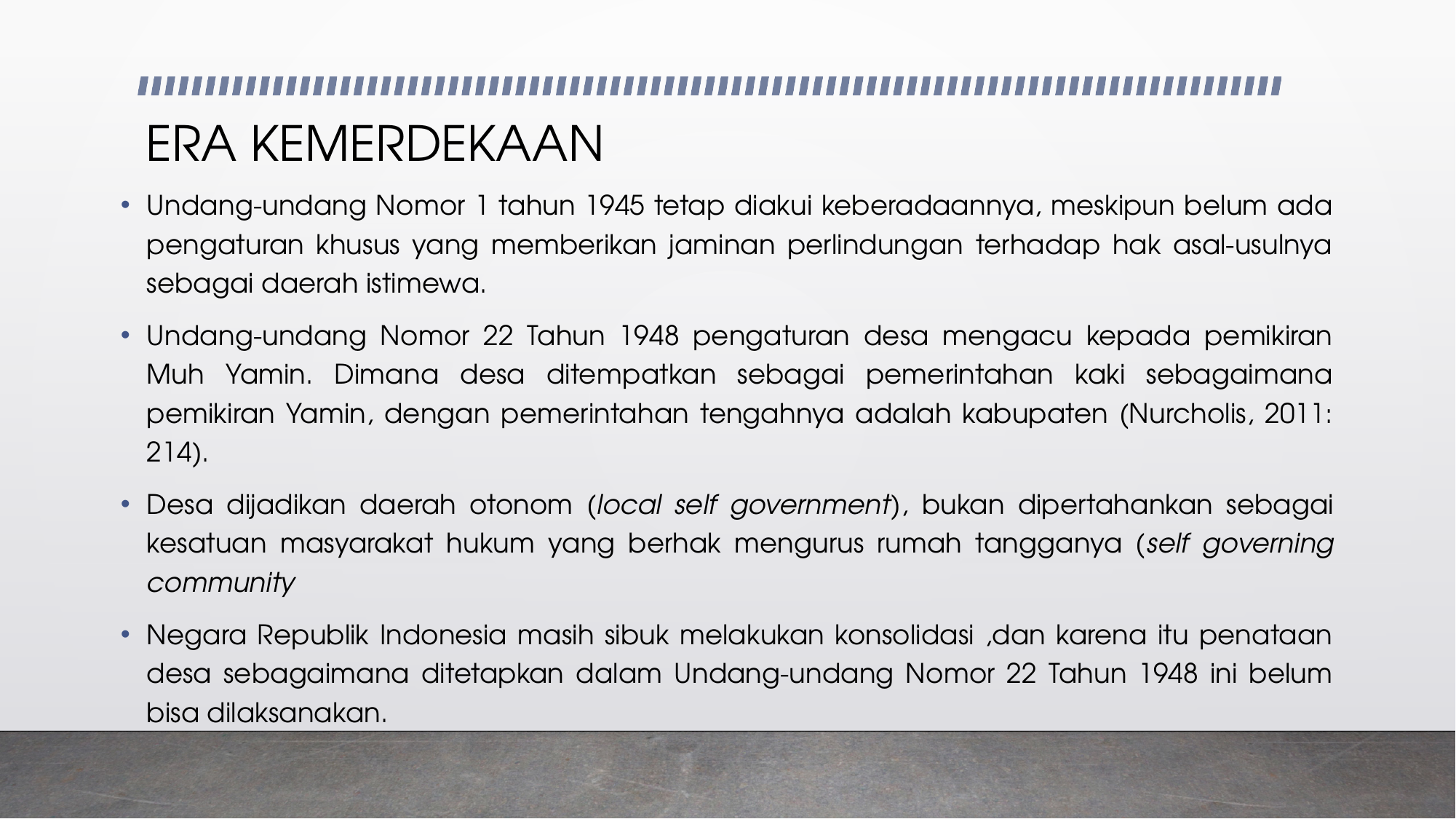

# ERA KEMERDEKAAN
Undang-undang Nomor 1 tahun 1945 tetap diakui keberadaannya, meskipun belum ada pengaturan khusus yang memberikan jaminan perlindungan terhadap hak asal-usulnya sebagai daerah istimewa.
Undang-undang Nomor 22 Tahun 1948 pengaturan desa mengacu kepada pemikiran Muh Yamin. Dimana desa ditempatkan sebagai pemerintahan kaki sebagaimana pemikiran Yamin, dengan pemerintahan tengahnya adalah kabupaten (Nurcholis, 2011: 214).
Desa dijadikan daerah otonom (local self government), bukan dipertahankan sebagai kesatuan masyarakat hukum yang berhak mengurus rumah tangganya (self governing community
Negara Republik Indonesia masih sibuk melakukan konsolidasi ,dan karena itu penataan desa sebagaimana ditetapkan dalam Undang-undang Nomor 22 Tahun 1948 ini belum bisa dilaksanakan.